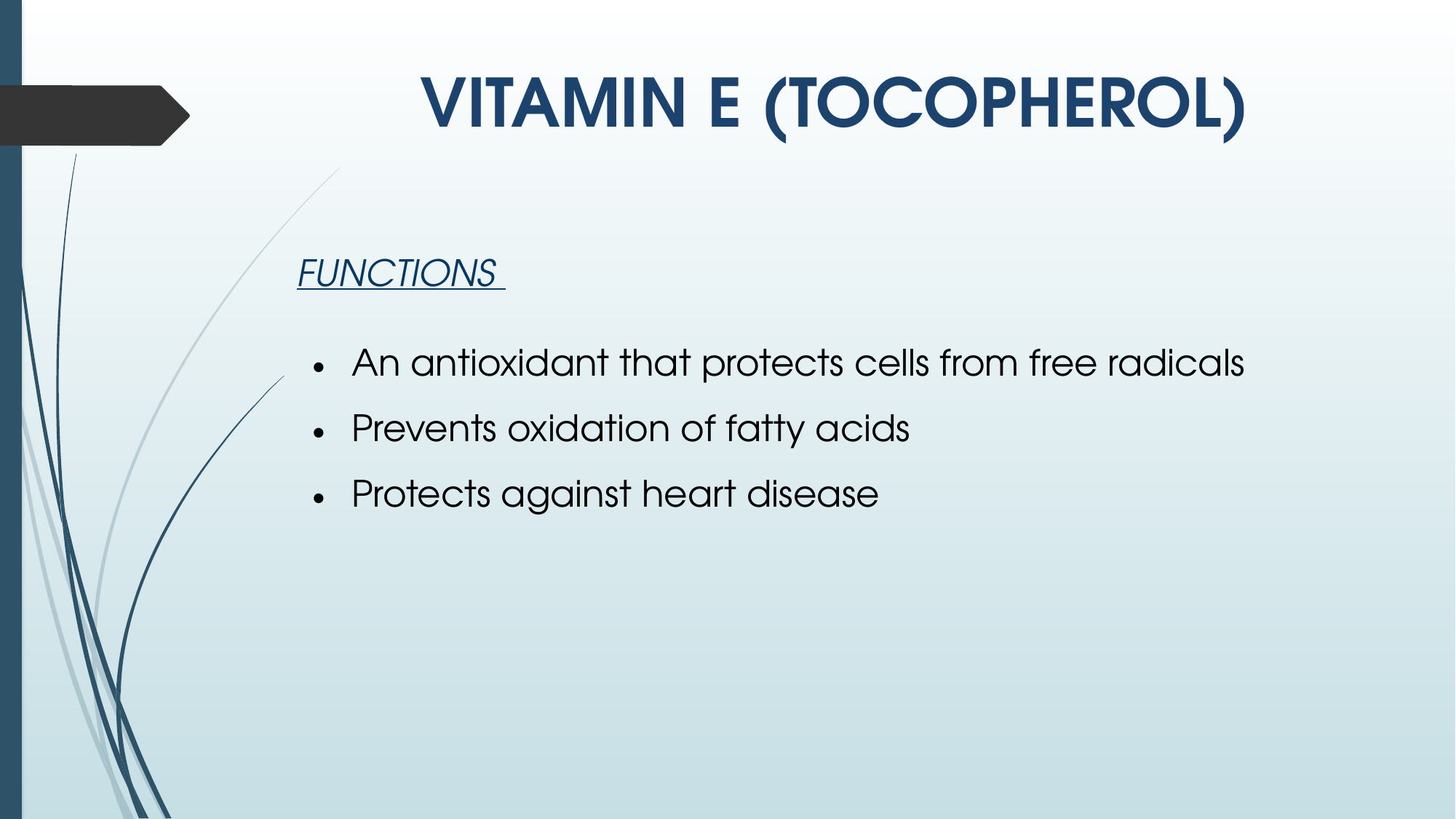

# VITAMIN E (TOCOPHEROL)
FUNCTIONS
An antioxidant that protects cells from free radicals
Prevents oxidation of fatty acids
Protects against heart disease